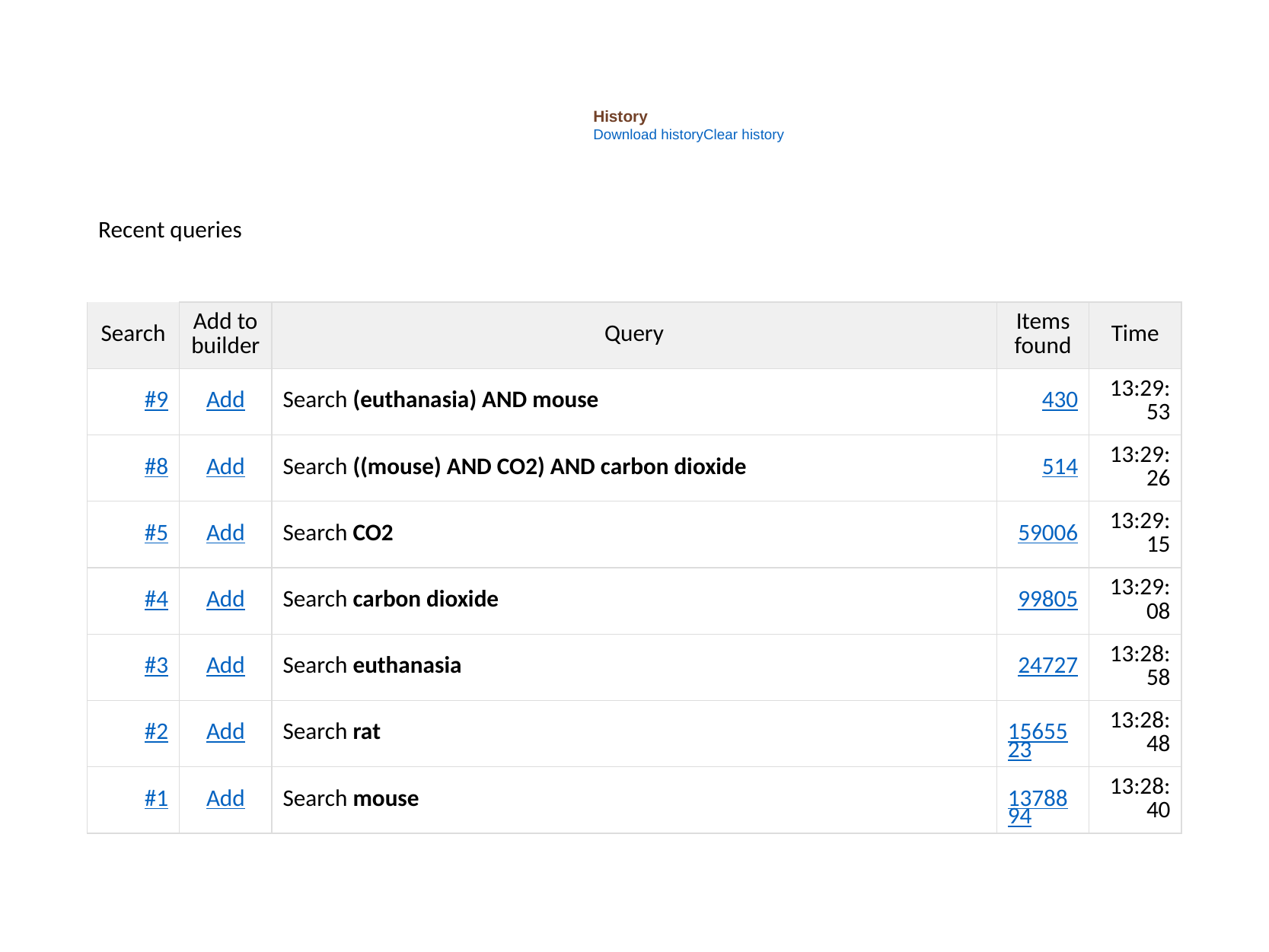

History
Download historyClear history
| Recent queries |  |  |  |  |
| --- | --- | --- | --- | --- |
| Search | Add to builder | Query | Items found | Time |
| #9 | Add | Search (euthanasia) AND mouse | 430 | 13:29:53 |
| #8 | Add | Search ((mouse) AND CO2) AND carbon dioxide | 514 | 13:29:26 |
| #5 | Add | Search CO2 | 59006 | 13:29:15 |
| #4 | Add | Search carbon dioxide | 99805 | 13:29:08 |
| #3 | Add | Search euthanasia | 24727 | 13:28:58 |
| #2 | Add | Search rat | 1565523 | 13:28:48 |
| #1 | Add | Search mouse | 1378894 | 13:28:40 |